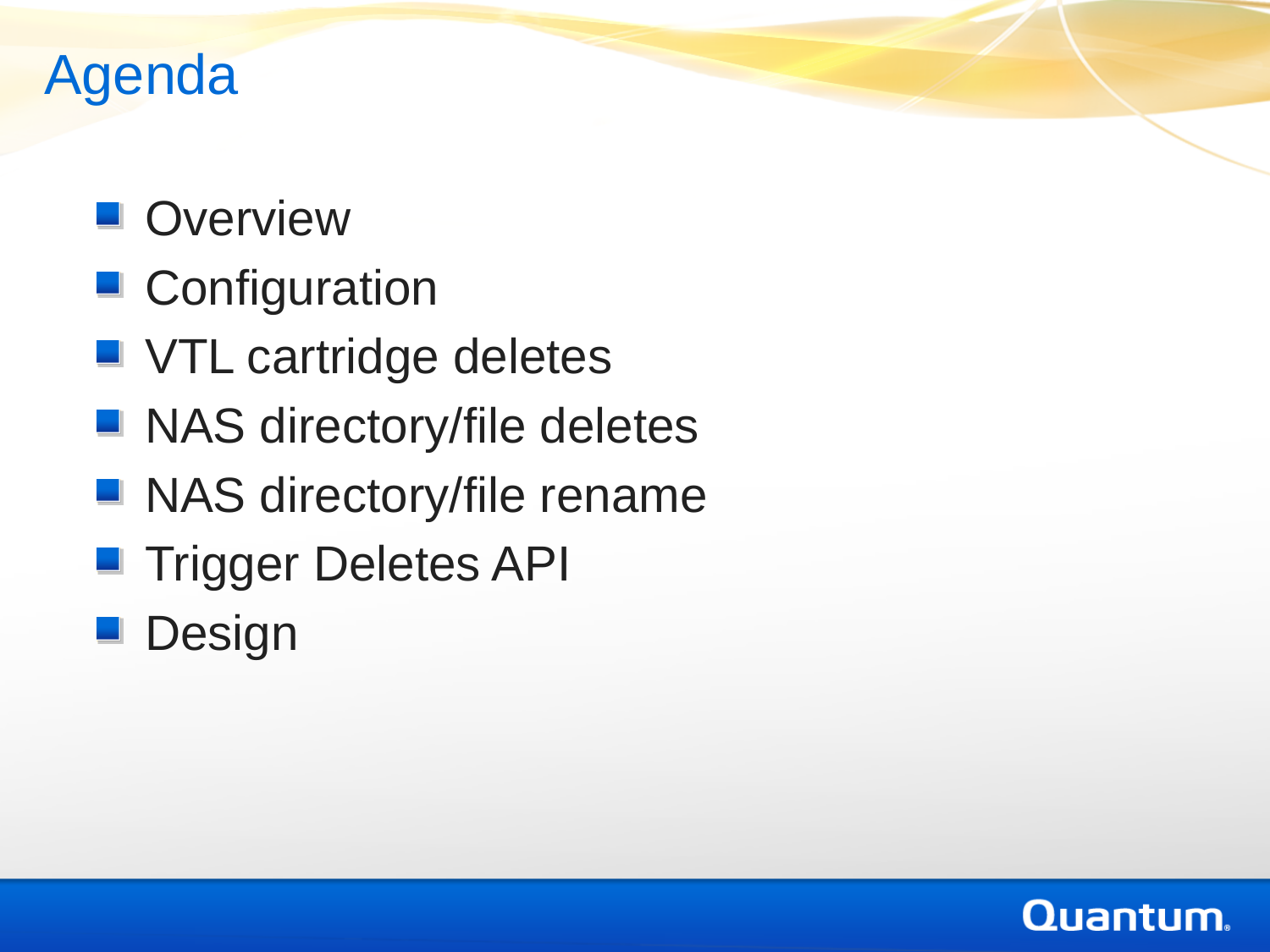

Agenda
Overview
Configuration
VTL cartridge deletes
NAS directory/file deletes
NAS directory/file rename
Trigger Deletes API
Design